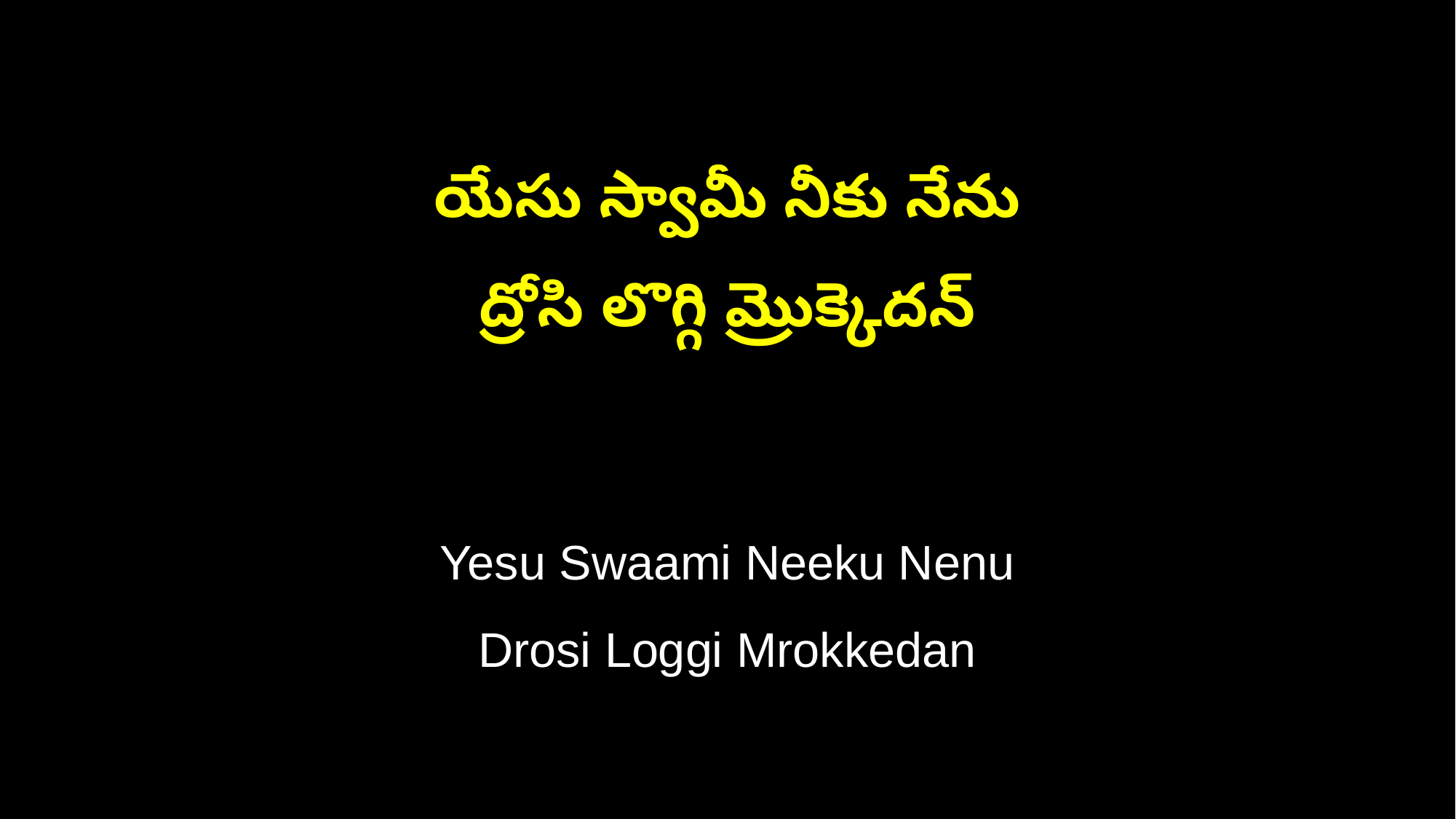

యేసు స్వామీ నీకు నేను
ద్రోసి లొగ్గి మ్రొక్కెదన్
Yesu Swaami Neeku Nenu
Drosi Loggi Mrokkedan